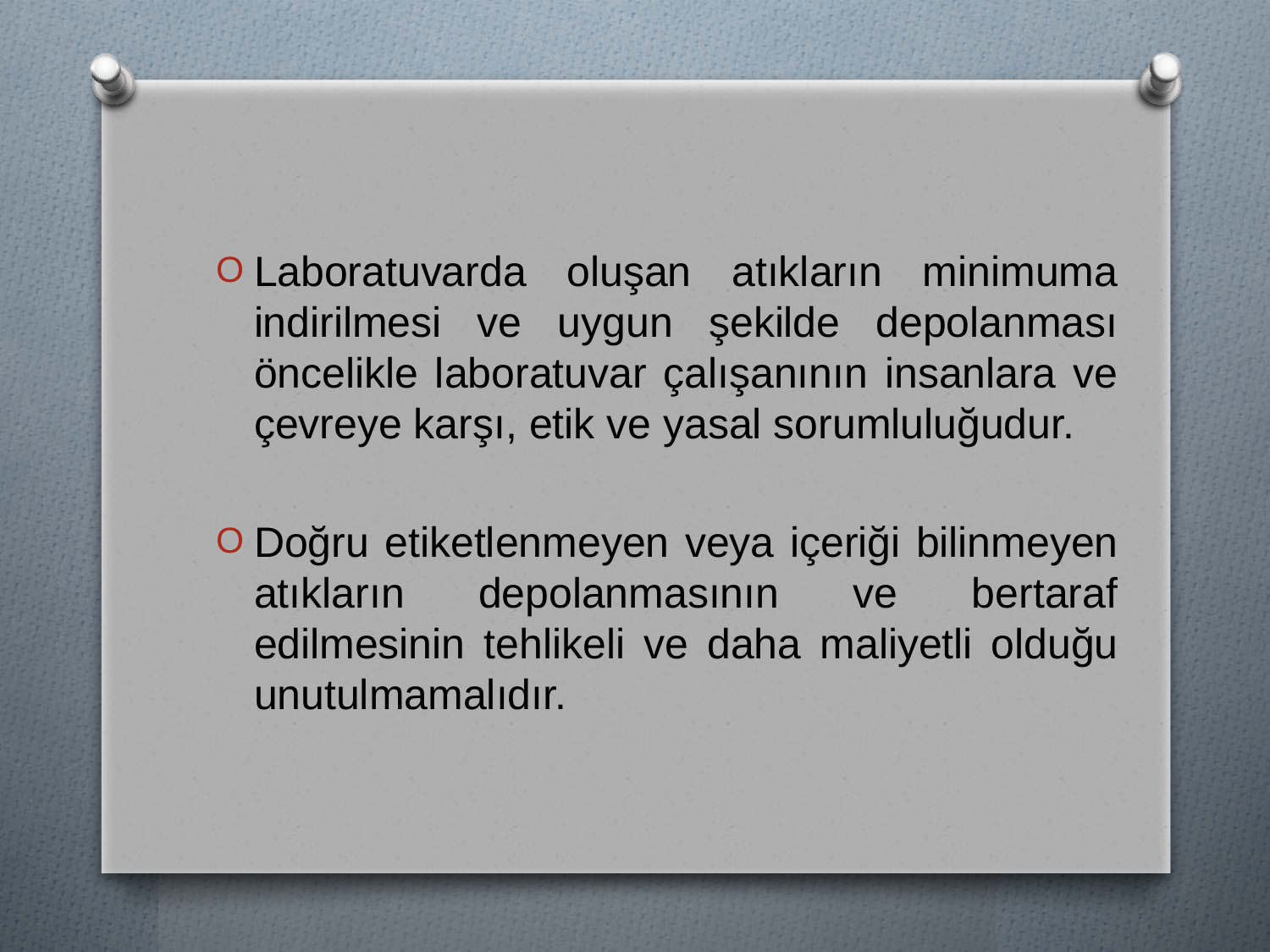

Laboratuvarda oluşan atıkların minimuma indirilmesi ve uygun şekilde depolanması öncelikle laboratuvar çalışanının insanlara ve çevreye karşı, etik ve yasal sorumluluğudur.

Doğru etiketlenmeyen veya içeriği bilinmeyen atıkların depolanmasının ve bertaraf edilmesinin tehlikeli ve daha maliyetli olduğu unutulmamalıdır.